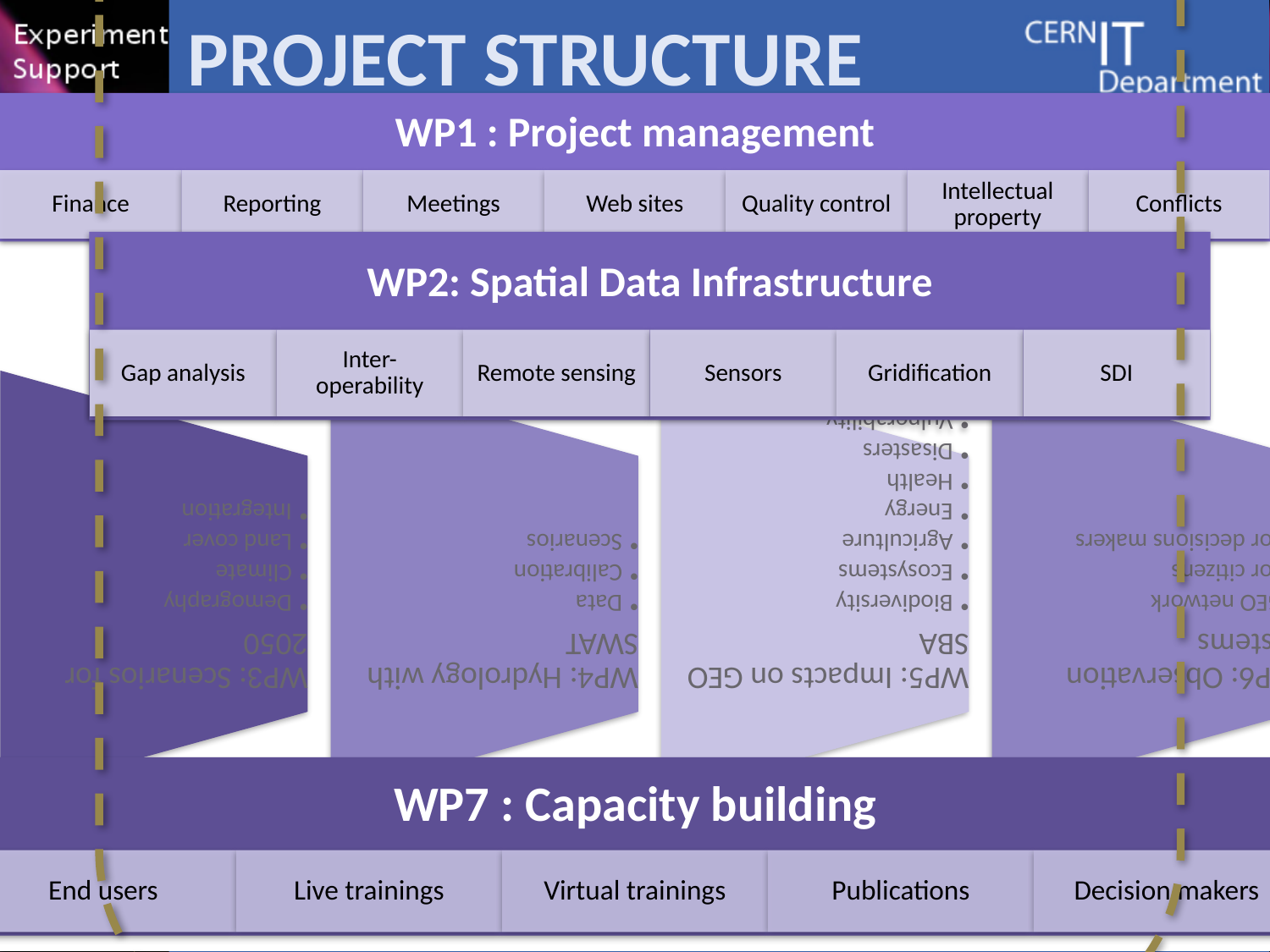

# Project structure

WP1 : Project management
Finance
Reporting
Meetings
Web sites
Quality control
Intellectual property
Conflicts
WP2: Spatial Data Infrastructure
Gap analysis
Inter-operability
Remote sensing
Sensors
Gridification
SDI
WP3: Scenarios for 2050
Demography
Climate
Land cover
Integration
WP4: Hydrology with  SWAT
Data
Calibration
Scenarios
WP5: Impacts on GEO SBA
Biodiversity
Ecosystems
Agriculture
Energy
Health
Disasters
Vulnerability
WP6: Observation systems
GEO network
For citizens
For decisions makers
WP7 : Capacity building
End users
Live trainings
Virtual trainings
Publications
Decision makers